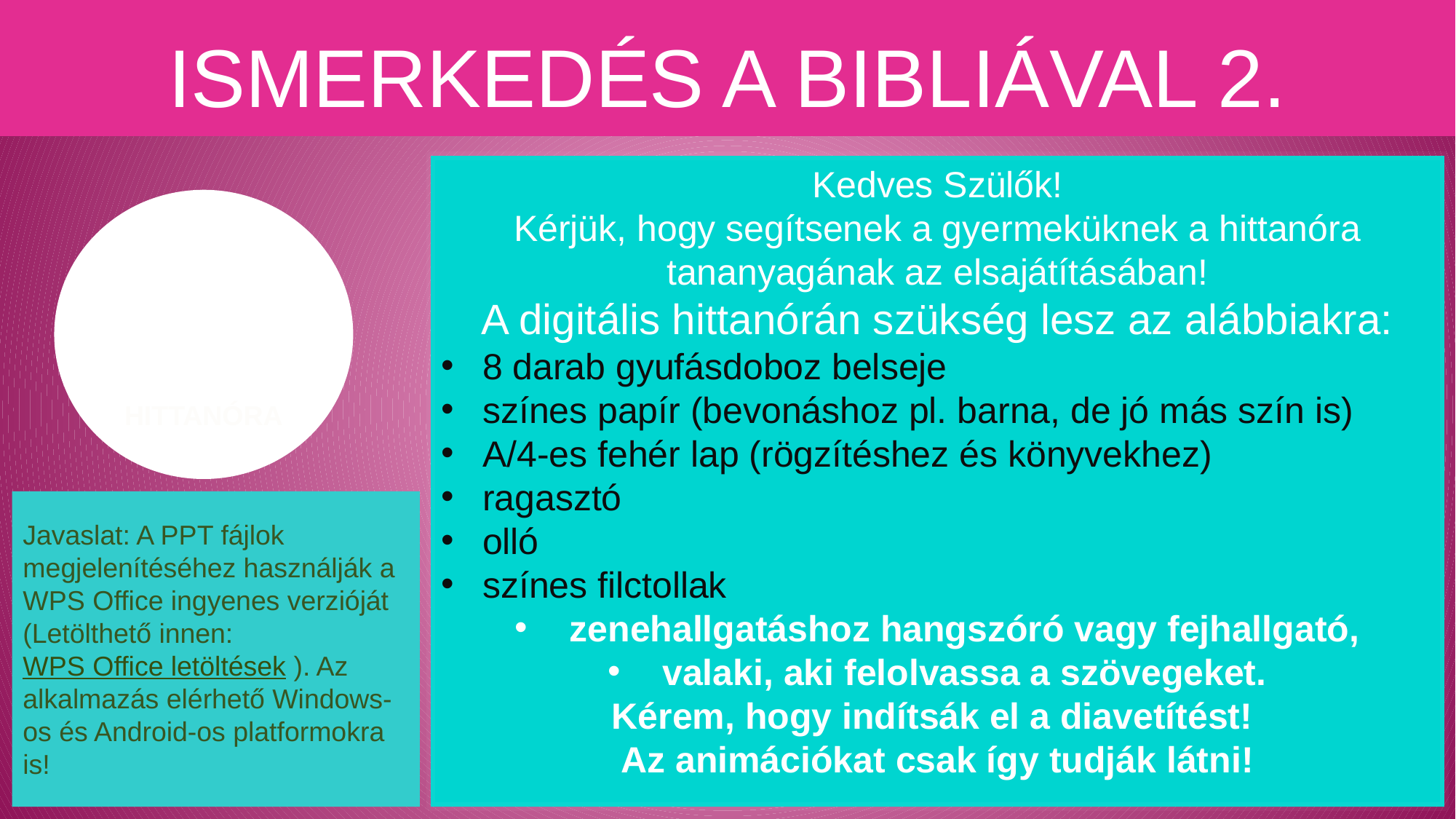

ISMERKEDÉS A BIBLIÁVAL 2.
Kedves Szülők!
Kérjük, hogy segítsenek a gyermeküknek a hittanóra tananyagának az elsajátításában!
A digitális hittanórán szükség lesz az alábbiakra:
8 darab gyufásdoboz belseje
színes papír (bevonáshoz pl. barna, de jó más szín is)
A/4-es fehér lap (rögzítéshez és könyvekhez)
ragasztó
olló
színes filctollak
zenehallgatáshoz hangszóró vagy fejhallgató,
valaki, aki felolvassa a szövegeket.
Kérem, hogy indítsák el a diavetítést!
Az animációkat csak így tudják látni!

DIGITÁLIS
HITTANÓRA

Javaslat: A PPT fájlok megjelenítéséhez használják a WPS Office ingyenes verzióját (Letölthető innen: WPS Office letöltések ). Az alkalmazás elérhető Windows-os és Android-os platformokra is!